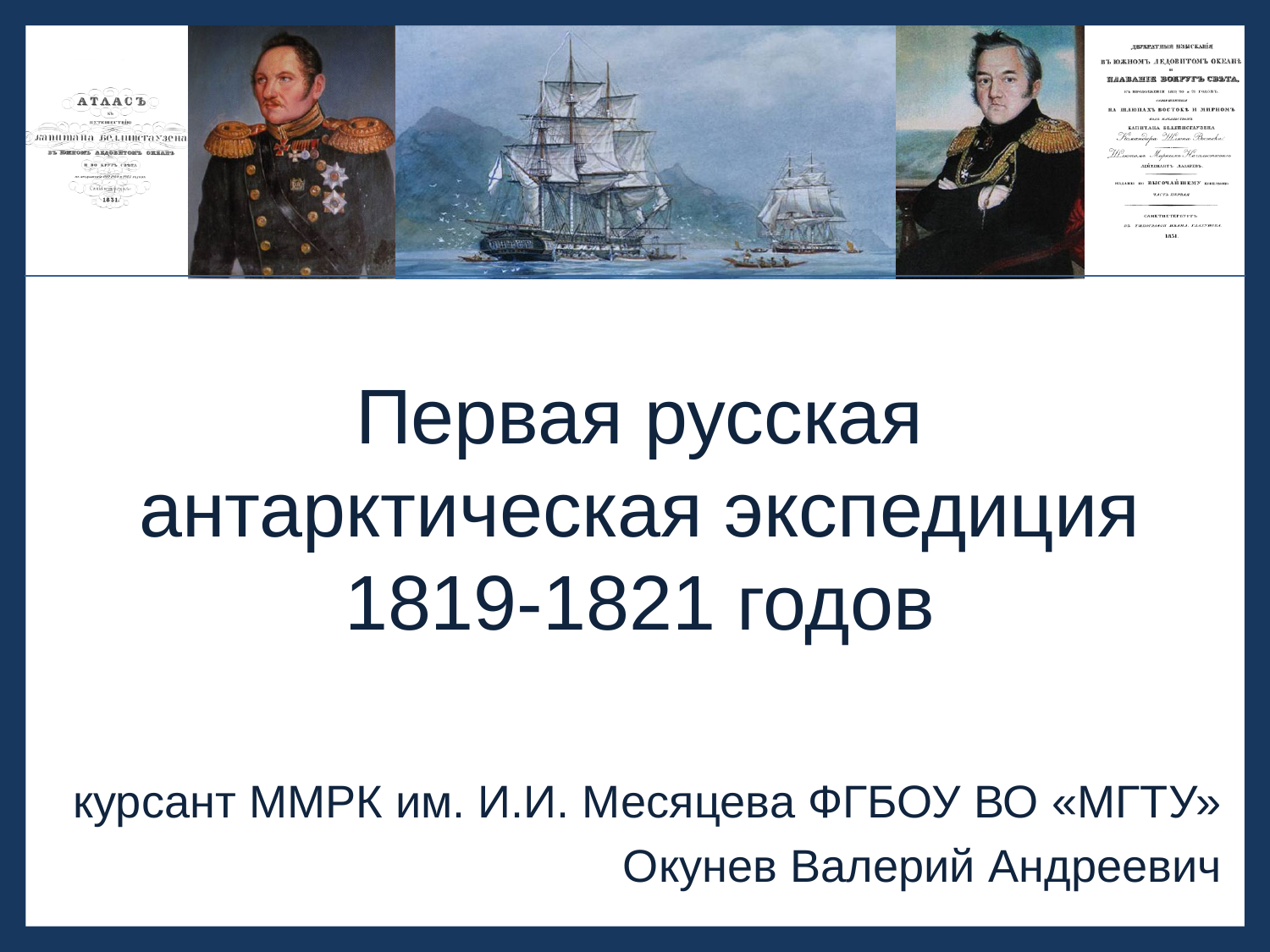

# Первая русская антарктическая экспедиция 1819-1821 годов
курсант ММРК им. И.И. Месяцева ФГБОУ ВО «МГТУ»
 Окунев Валерий Андреевич